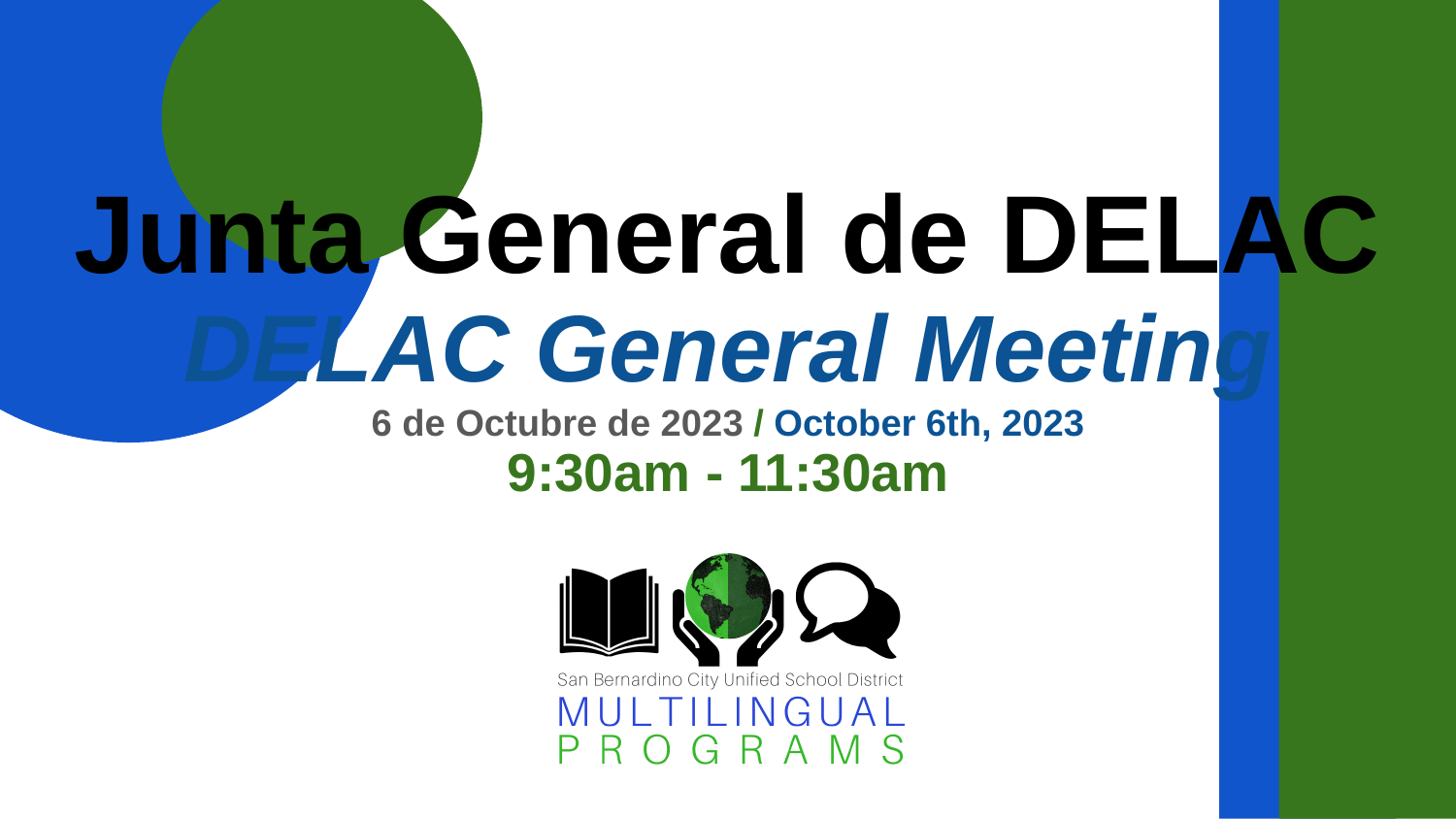

# Junta General de DELAC
DELAC General Meeting
6 de Octubre de 2023 / October 6th, 2023
9:30am - 11:30am